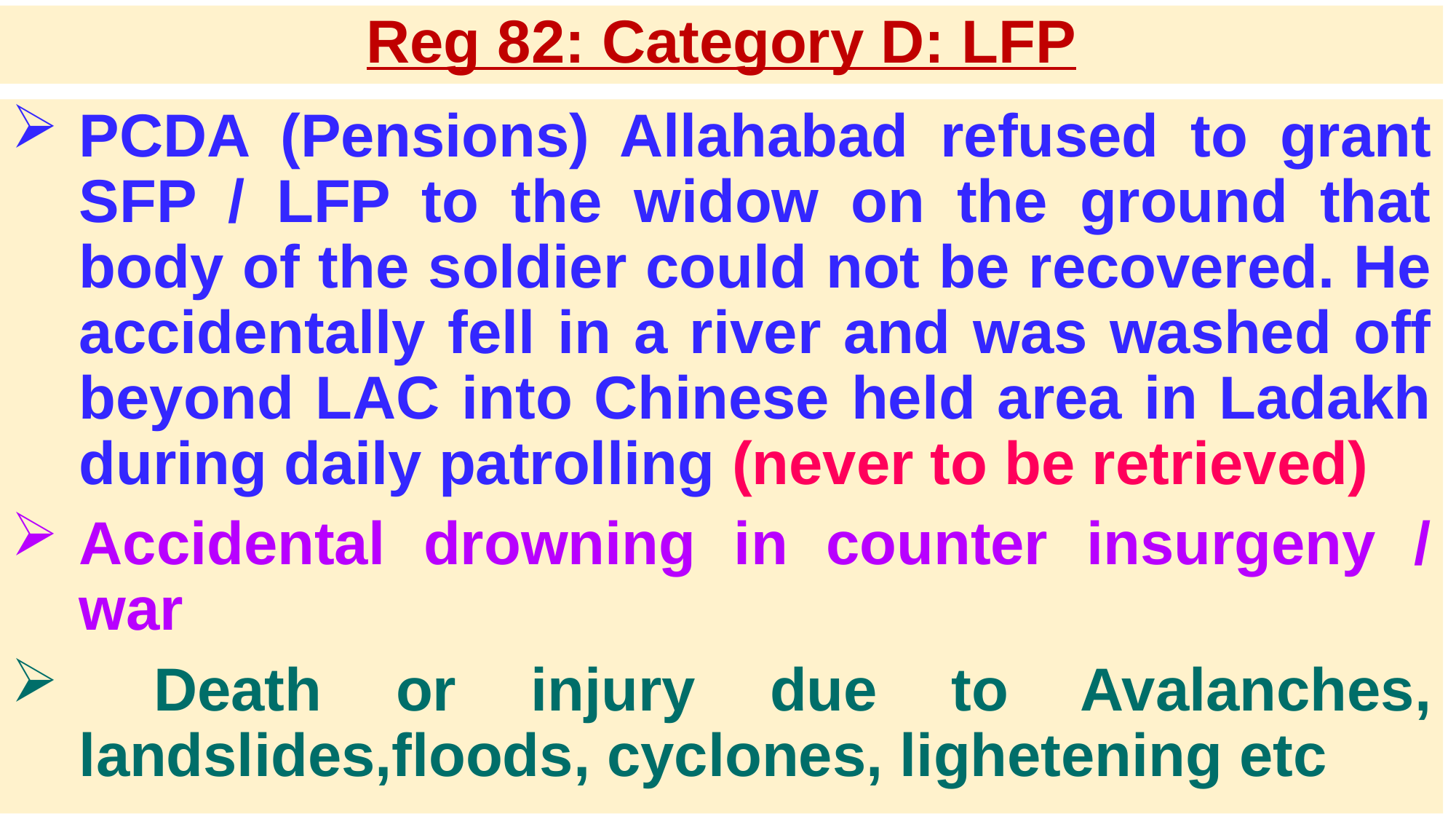

# Reg 82: Category D: LFP
PCDA (Pensions) Allahabad refused to grant SFP / LFP to the widow on the ground that body of the soldier could not be recovered. He accidentally fell in a river and was washed off beyond LAC into Chinese held area in Ladakh during daily patrolling (never to be retrieved)
Accidental drowning in counter insurgeny / war
 Death or injury due to Avalanches, landslides,floods, cyclones, lighetening etc